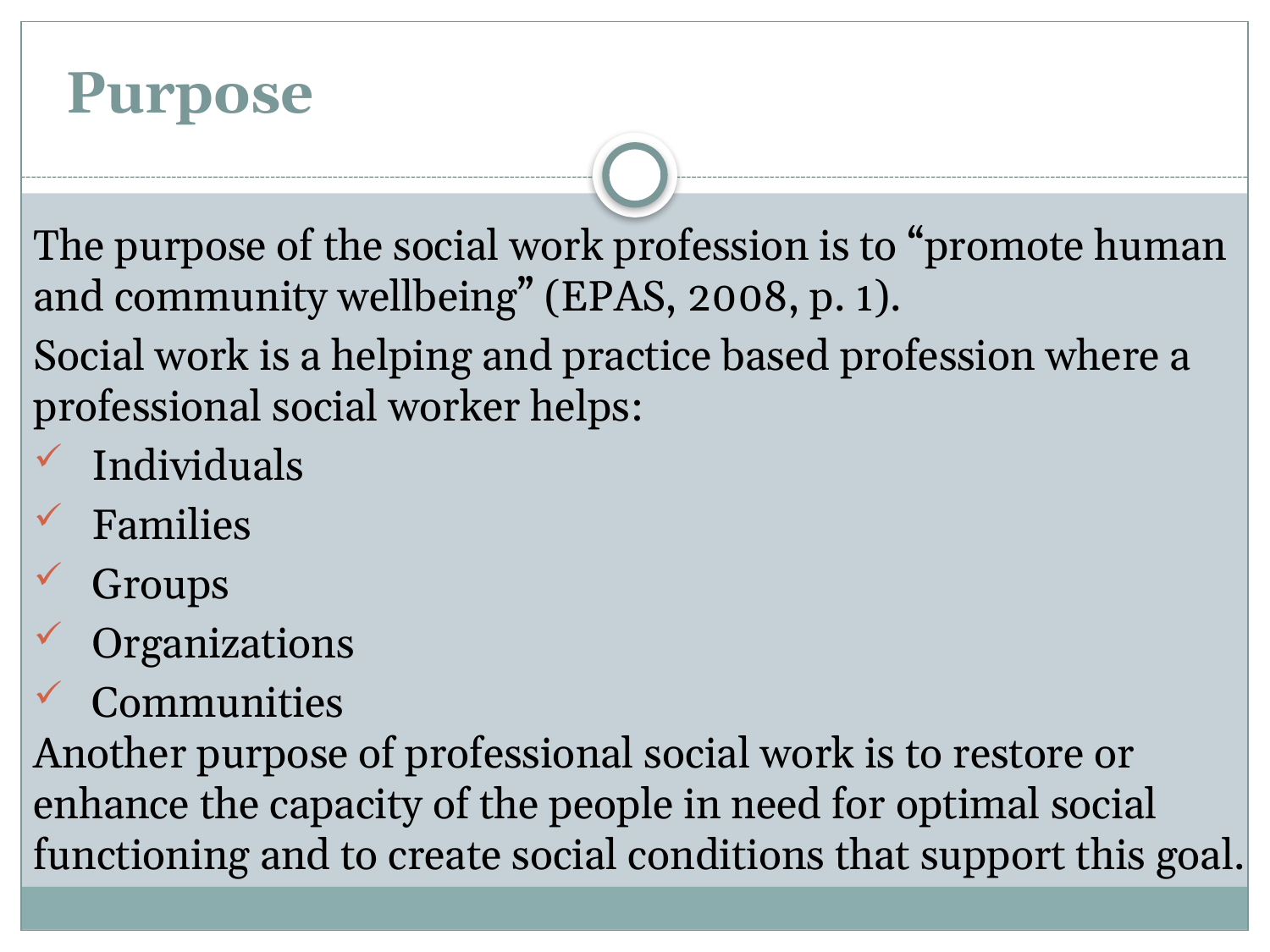

# Purpose
The purpose of the social work profession is to “promote human and community wellbeing” (EPAS, 2008, p. 1).
Social work is a helping and practice based profession where a professional social worker helps:
  Individuals
  Families
  Groups
  Organizations
  Communities
Another purpose of professional social work is to restore or enhance the capacity of the people in need for optimal social functioning and to create social conditions that support this goal.